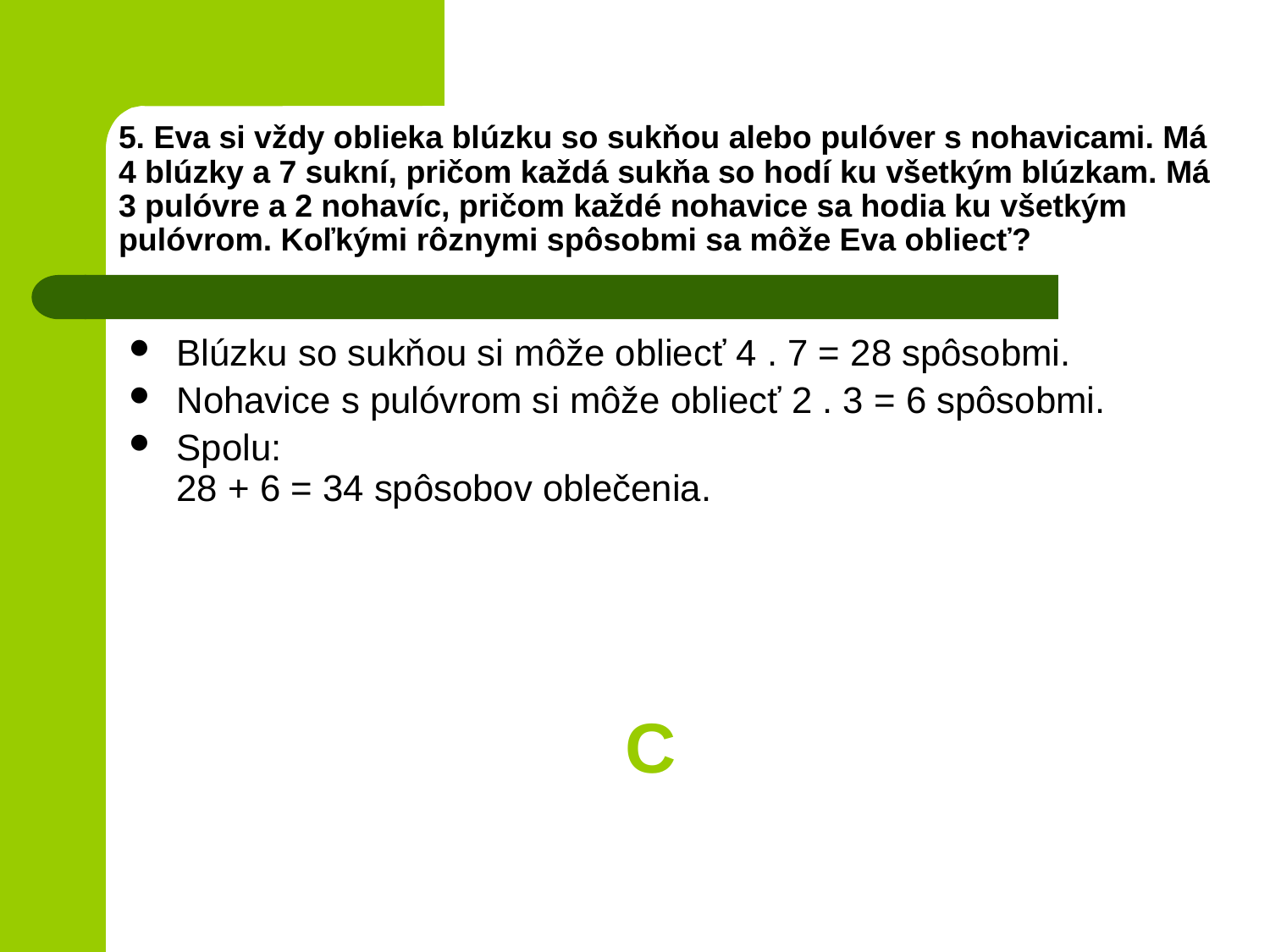

# 5. Eva si vždy oblieka blúzku so sukňou alebo pulóver s nohavicami. Má 4 blúzky a 7 sukní, pričom každá sukňa so hodí ku všetkým blúzkam. Má 3 pulóvre a 2 nohavíc, pričom každé nohavice sa hodia ku všetkým pulóvrom. Koľkými rôznymi spôsobmi sa môže Eva obliecť?
Blúzku so sukňou si môže obliecť 4 . 7 = 28 spôsobmi.
Nohavice s pulóvrom si môže obliecť 2 . 3 = 6 spôsobmi.
Spolu:
28 + 6 = 34 spôsobov oblečenia.

C